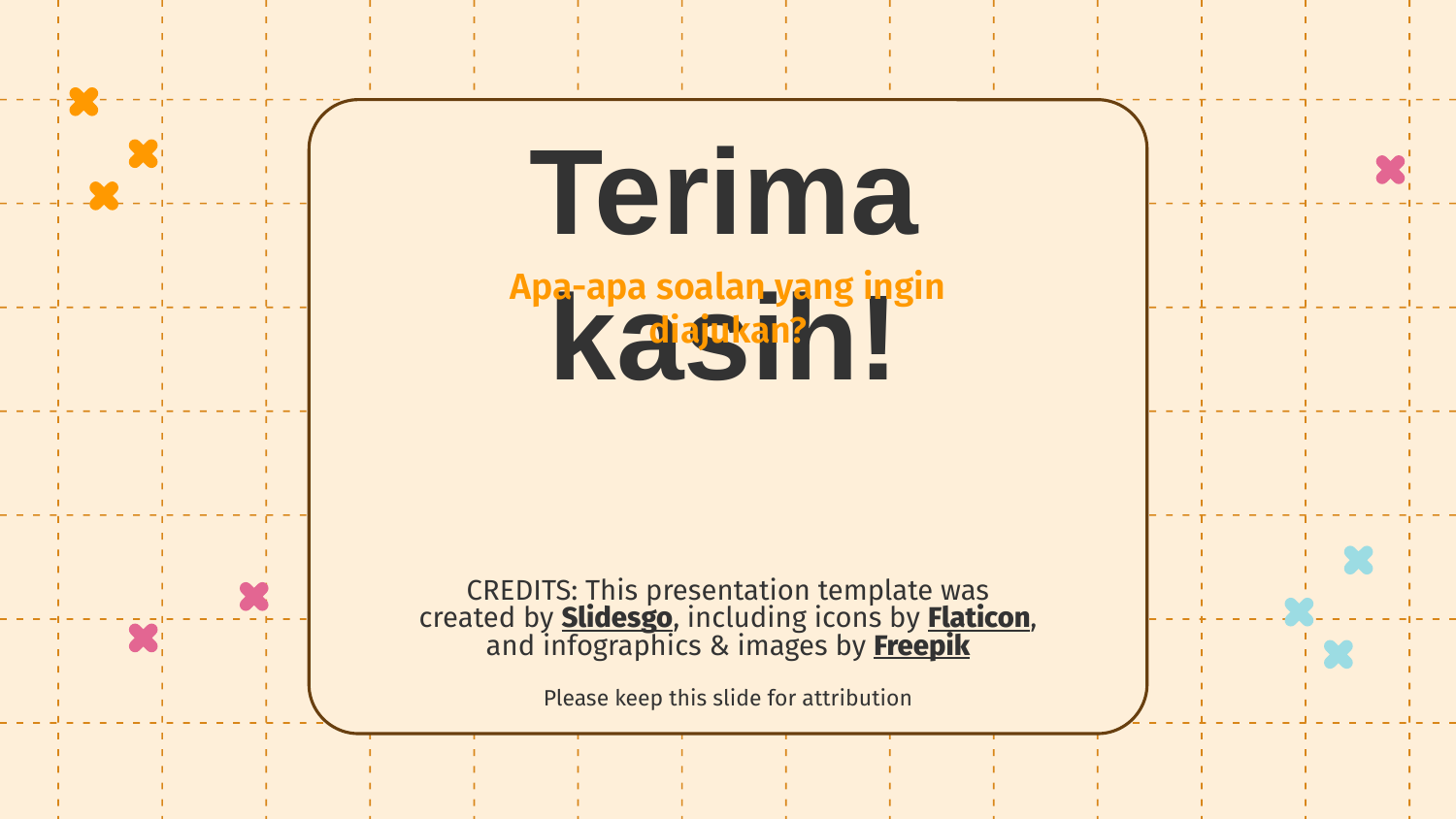

# Terima kasih!

Apa-apa soalan yang ingin diajukan?

Please keep this slide for attribution